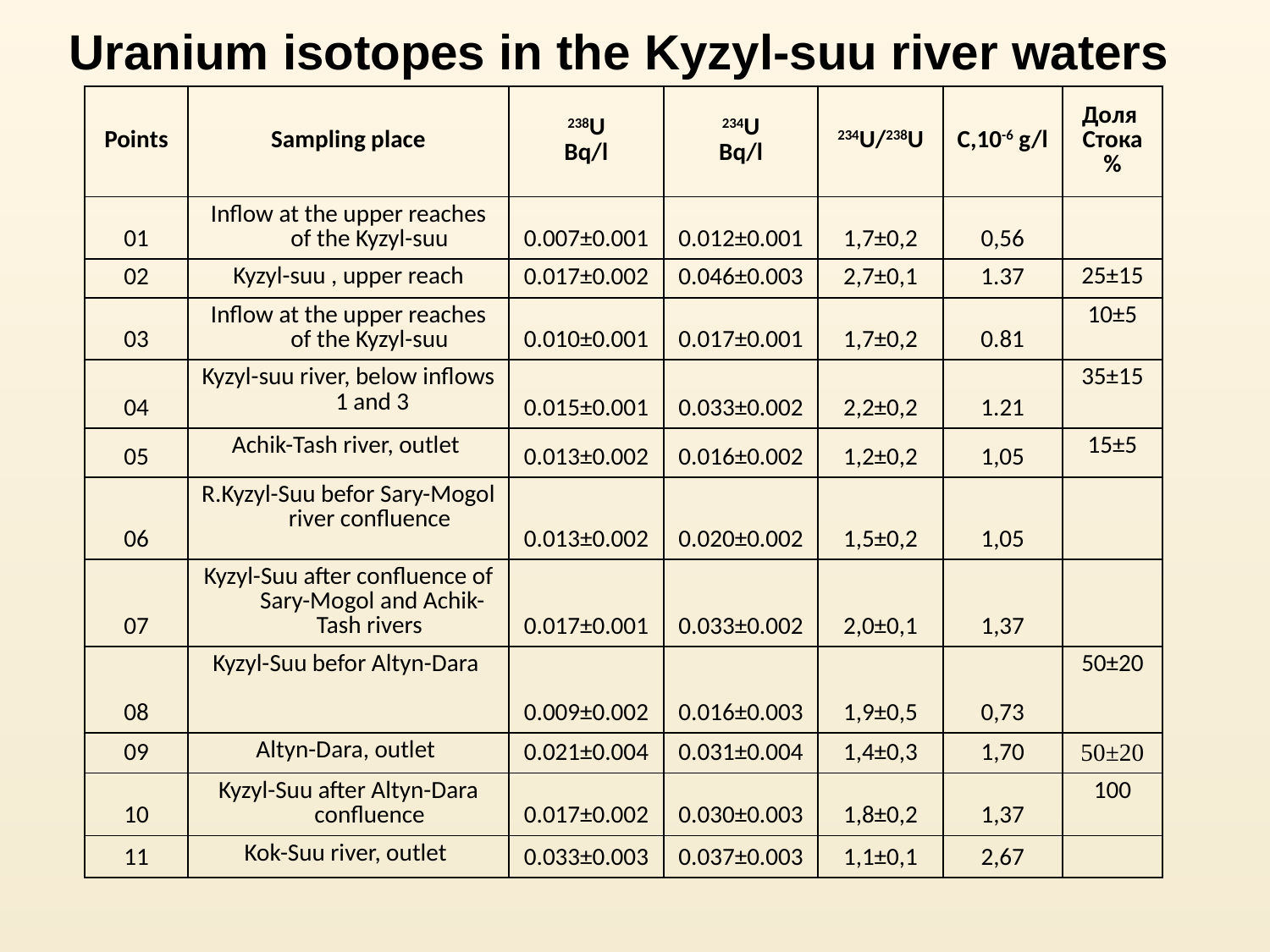

Uranium isotopes in the Kyzyl-suu river waters
| Points | Sampling place | 238U Bq/l | 234U Bq/l | 234U/238U | C,10-6 g/l | Доля Стока % |
| --- | --- | --- | --- | --- | --- | --- |
| 01 | Inflow at the upper reaches of the Kyzyl-suu | 0.007±0.001 | 0.012±0.001 | 1,7±0,2 | 0,56 |  |
| 02 | Kyzyl-suu , upper reach | 0.017±0.002 | 0.046±0.003 | 2,7±0,1 | 1.37 | 25±15 |
| 03 | Inflow at the upper reaches of the Kyzyl-suu | 0.010±0.001 | 0.017±0.001 | 1,7±0,2 | 0.81 | 10±5 |
| 04 | Kyzyl-suu river, below inflows 1 and 3 | 0.015±0.001 | 0.033±0.002 | 2,2±0,2 | 1.21 | 35±15 |
| 05 | Achik-Tash river, outlet | 0.013±0.002 | 0.016±0.002 | 1,2±0,2 | 1,05 | 15±5 |
| 06 | R.Kyzyl-Suu befor Sary-Mogol river confluence | 0.013±0.002 | 0.020±0.002 | 1,5±0,2 | 1,05 |  |
| 07 | Kyzyl-Suu after confluence of Sary-Mogol and Achik-Tash rivers | 0.017±0.001 | 0.033±0.002 | 2,0±0,1 | 1,37 |  |
| 08 | Kyzyl-Suu befor Altyn-Dara | 0.009±0.002 | 0.016±0.003 | 1,9±0,5 | 0,73 | 50±20 |
| 09 | Altyn-Dara, outlet | 0.021±0.004 | 0.031±0.004 | 1,4±0,3 | 1,70 | 50±20 |
| 10 | Kyzyl-Suu after Altyn-Dara confluence | 0.017±0.002 | 0.030±0.003 | 1,8±0,2 | 1,37 | 100 |
| 11 | Kok-Suu river, outlet | 0.033±0.003 | 0.037±0.003 | 1,1±0,1 | 2,67 |  |